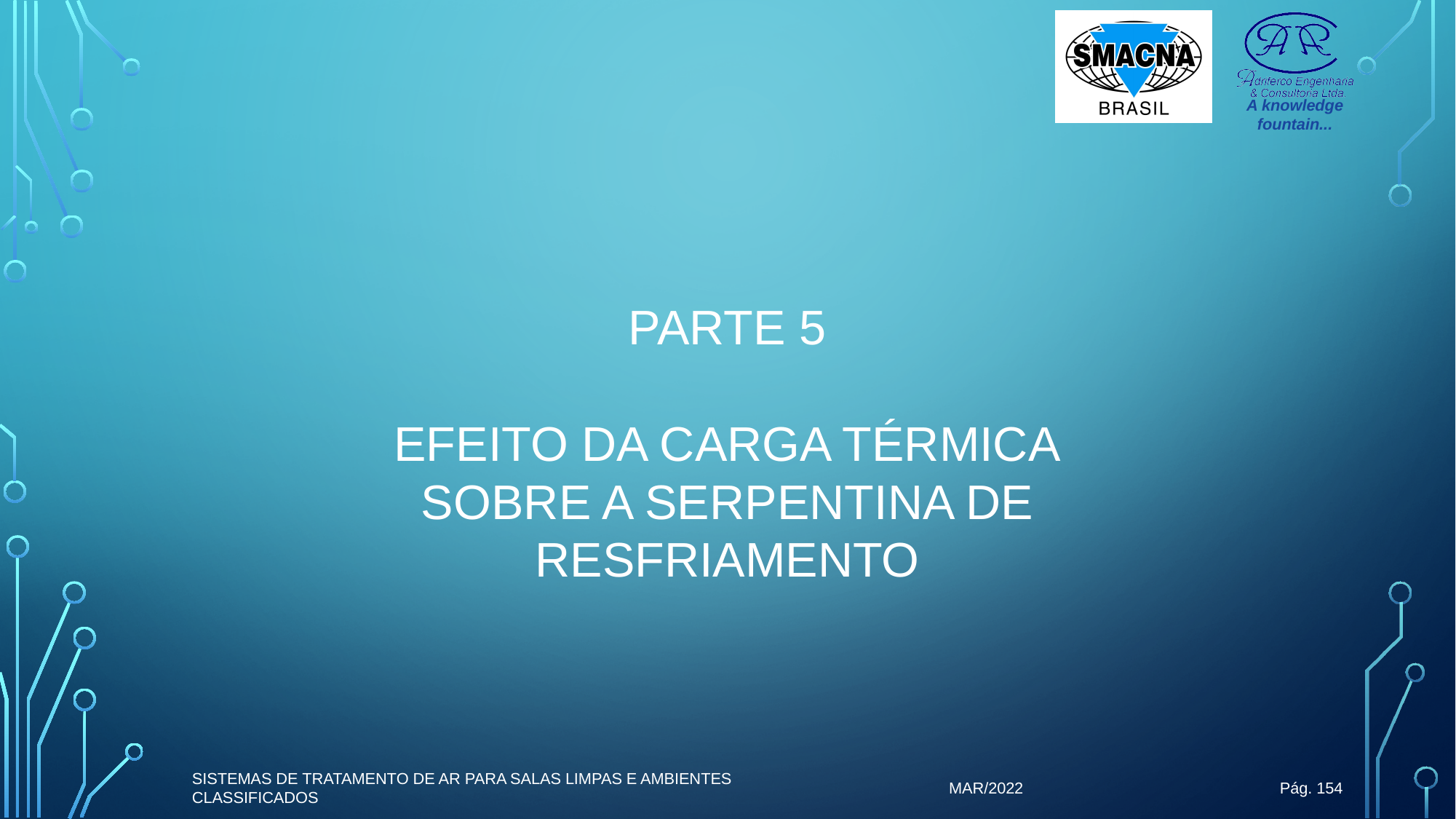

PARTE 5

EFEITO DA CARGA TÉRMICA
SOBRE A SERPENTINA DE RESFRIAMENTO